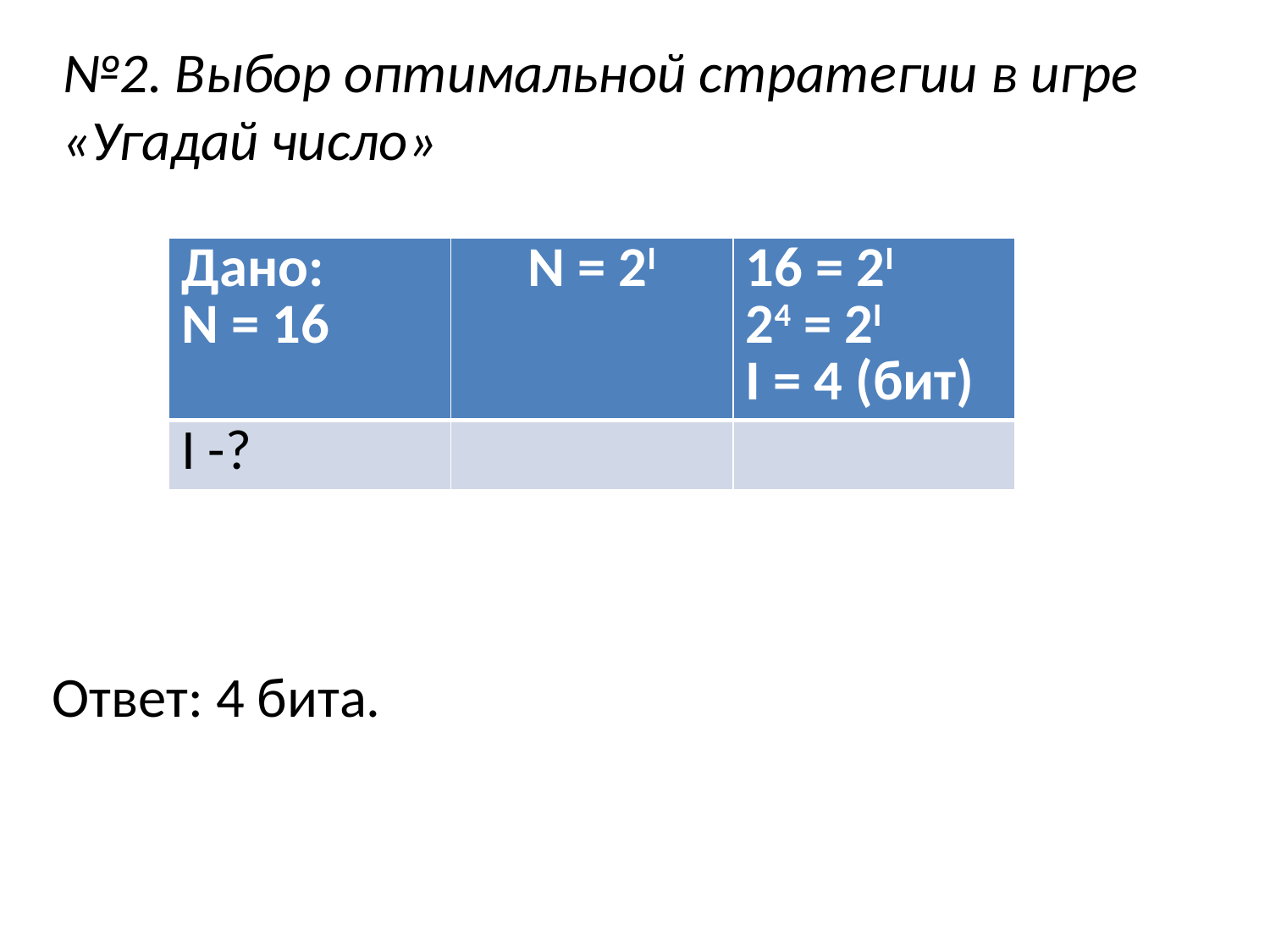

№2. Выбор оптимальной стратегии в игре «Угадай число»
| Дано: N = 16 | N = 2I | 16 = 2I 24 = 2I I = 4 (бит) |
| --- | --- | --- |
| I -? |  |  |
Ответ: 4 бита.